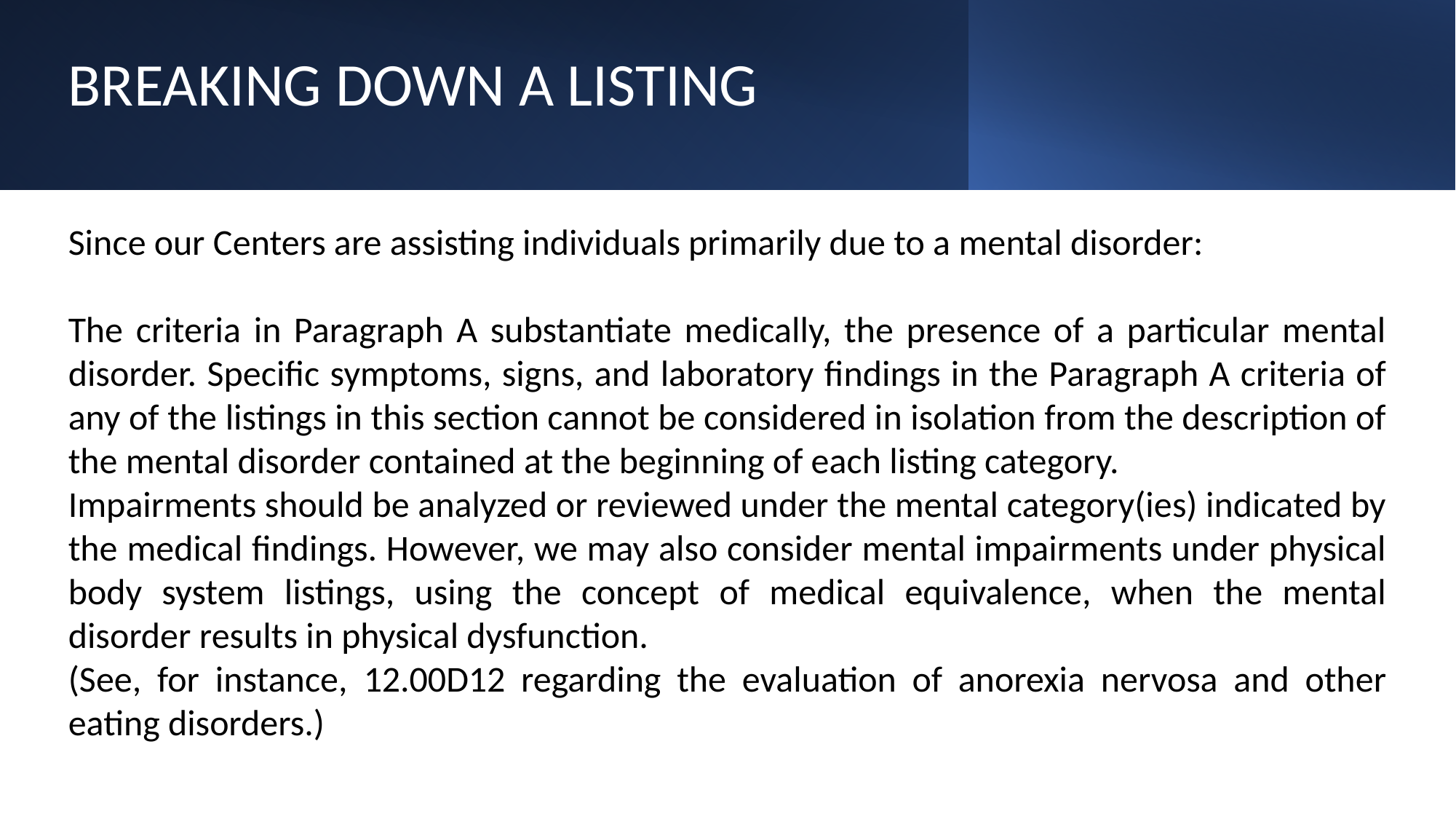

# BREAKING DOWN A LISTING

Since our Centers are assisting individuals primarily due to a mental disorder:

The criteria in Paragraph A substantiate medically, the presence of a particular mental disorder. Specific symptoms, signs, and laboratory findings in the Paragraph A criteria of any of the listings in this section cannot be considered in isolation from the description of the mental disorder contained at the beginning of each listing category.
Impairments should be analyzed or reviewed under the mental category(ies) indicated by the medical findings. However, we may also consider mental impairments under physical body system listings, using the concept of medical equivalence, when the mental disorder results in physical dysfunction.
(See, for instance, 12.00D12 regarding the evaluation of anorexia nervosa and other eating disorders.)